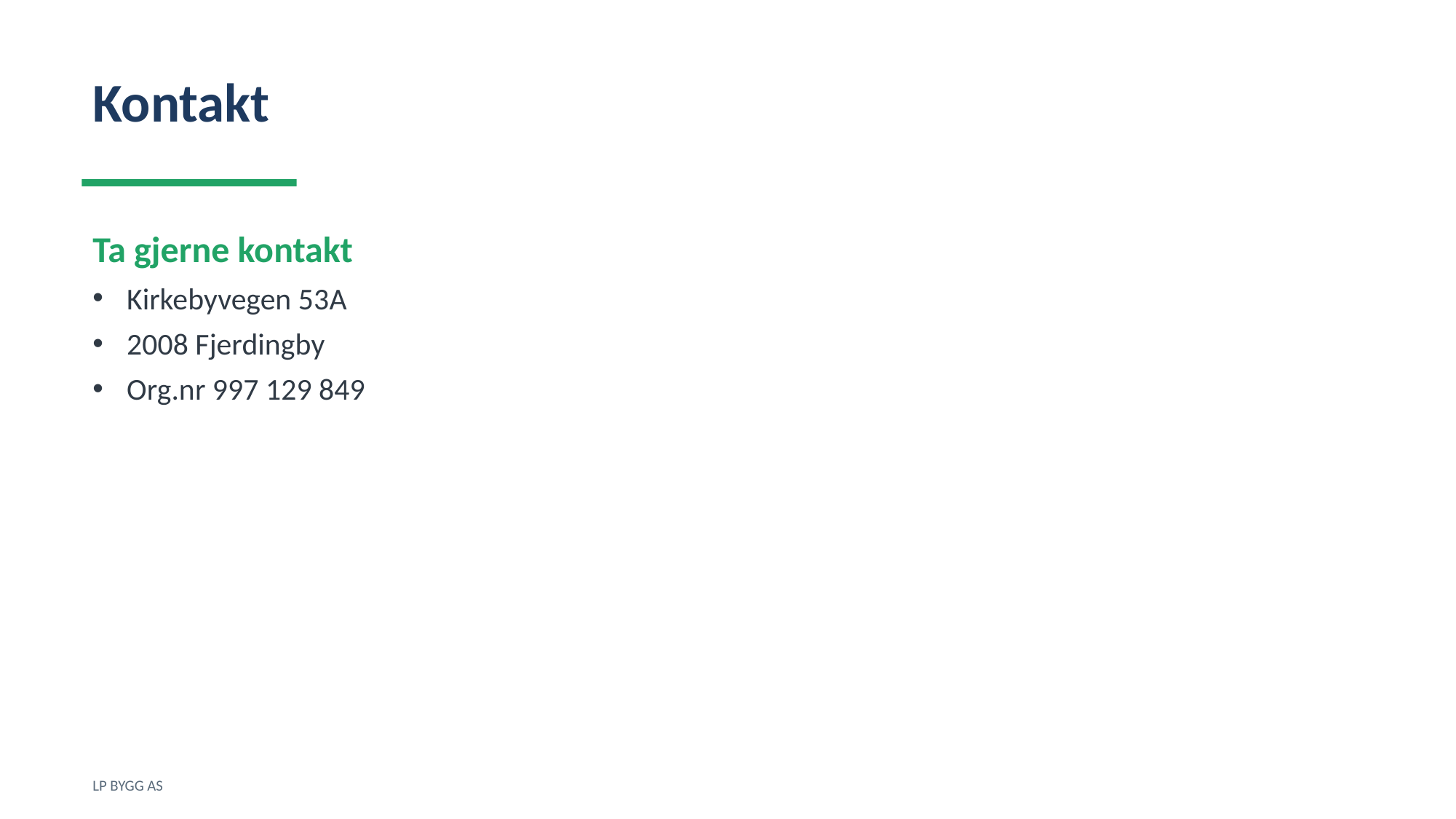

Kontakt

Ta gjerne kontakt
Kirkebyvegen 53A
2008 Fjerdingby
Org.nr 997 129 849
LP BYGG AS